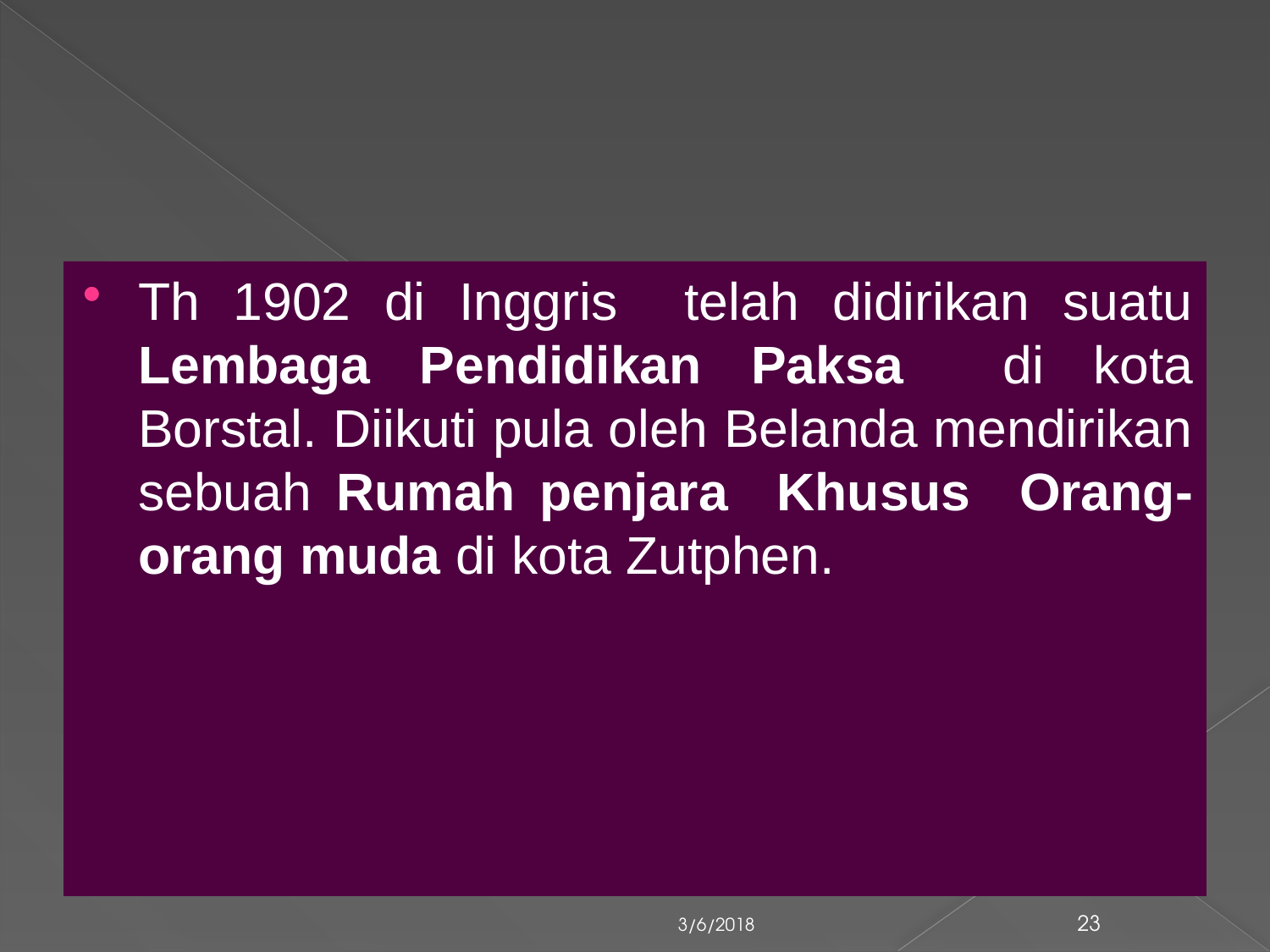

Th 1902 di Inggris  telah didirikan suatu Lembaga Pendidikan Paksa  di kota Borstal. Diikuti pula oleh Belanda mendirikan sebuah Rumah penjara  Khusus  Orang-orang muda di kota Zutphen.

3/6/2018
23